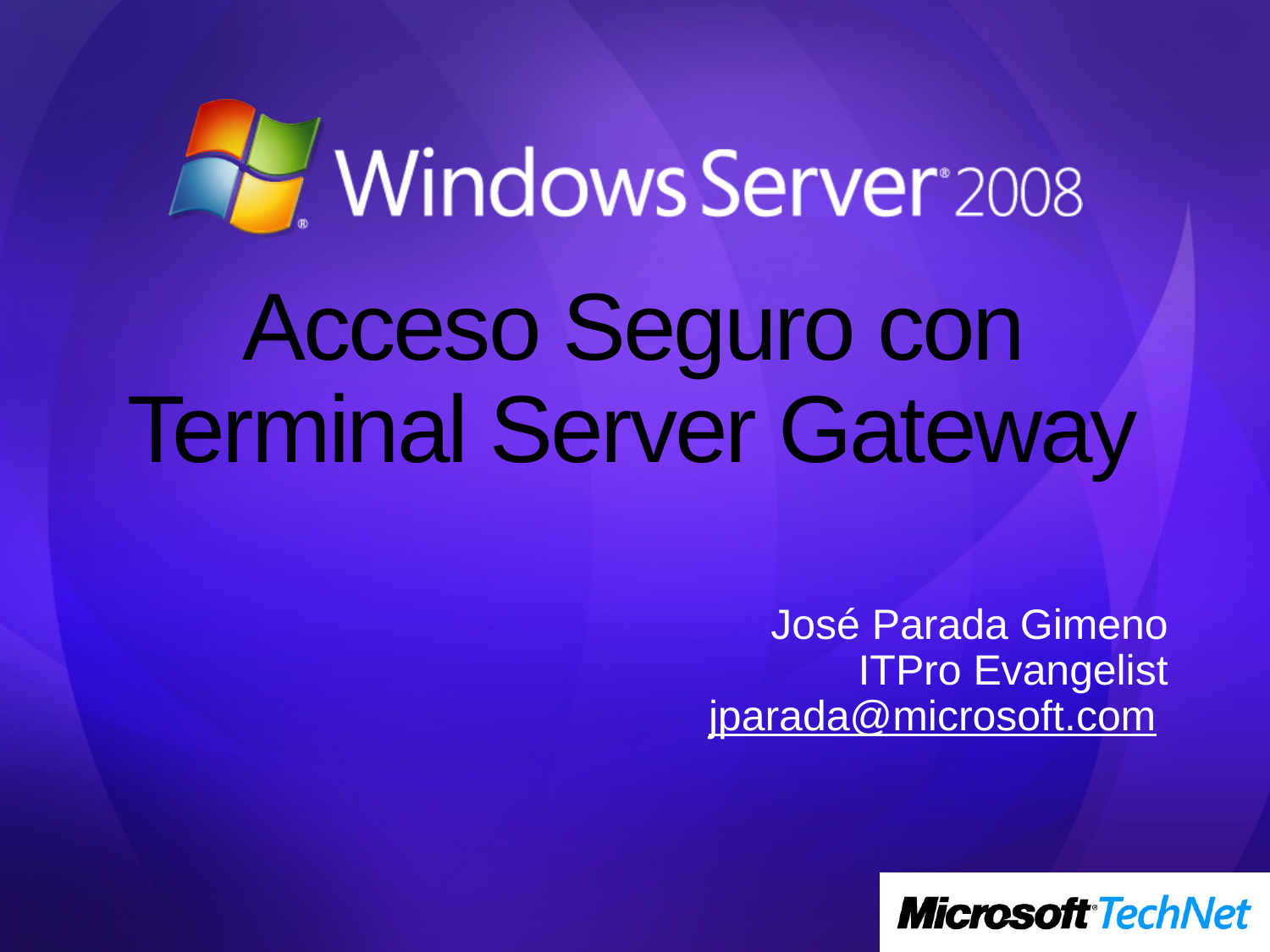

# Acceso Seguro con Terminal Server Gateway
José Parada Gimeno
ITPro Evangelist
jparada@microsoft.com